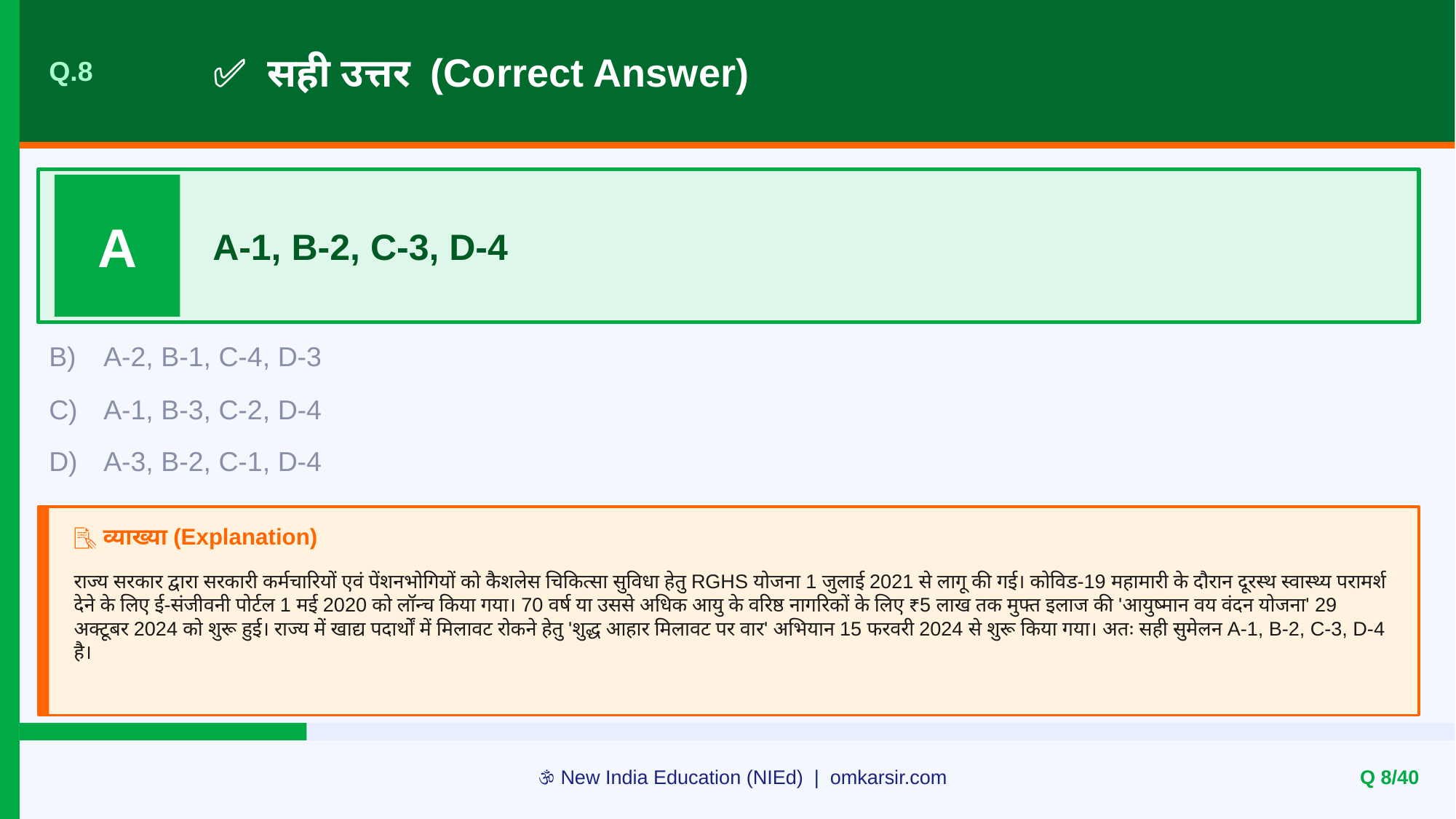

✅  सही उत्तर  (Correct Answer)
Q.8

A
A-1, B-2, C-3, D-4
B)
A-2, B-1, C-4, D-3
C)
A-1, B-3, C-2, D-4
D)
A-3, B-2, C-1, D-4

📝 व्याख्या (Explanation)
राज्य सरकार द्वारा सरकारी कर्मचारियों एवं पेंशनभोगियों को कैशलेस चिकित्सा सुविधा हेतु RGHS योजना 1 जुलाई 2021 से लागू की गई। कोविड-19 महामारी के दौरान दूरस्थ स्वास्थ्य परामर्श देने के लिए ई-संजीवनी पोर्टल 1 मई 2020 को लॉन्च किया गया। 70 वर्ष या उससे अधिक आयु के वरिष्ठ नागरिकों के लिए ₹5 लाख तक मुफ्त इलाज की 'आयुष्मान वय वंदन योजना' 29 अक्टूबर 2024 को शुरू हुई। राज्य में खाद्य पदार्थों में मिलावट रोकने हेतु 'शुद्ध आहार मिलावट पर वार' अभियान 15 फरवरी 2024 से शुरू किया गया। अतः सही सुमेलन A-1, B-2, C-3, D-4 है।

🕉️ New India Education (NIEd)  |  omkarsir.com
Q 8/40